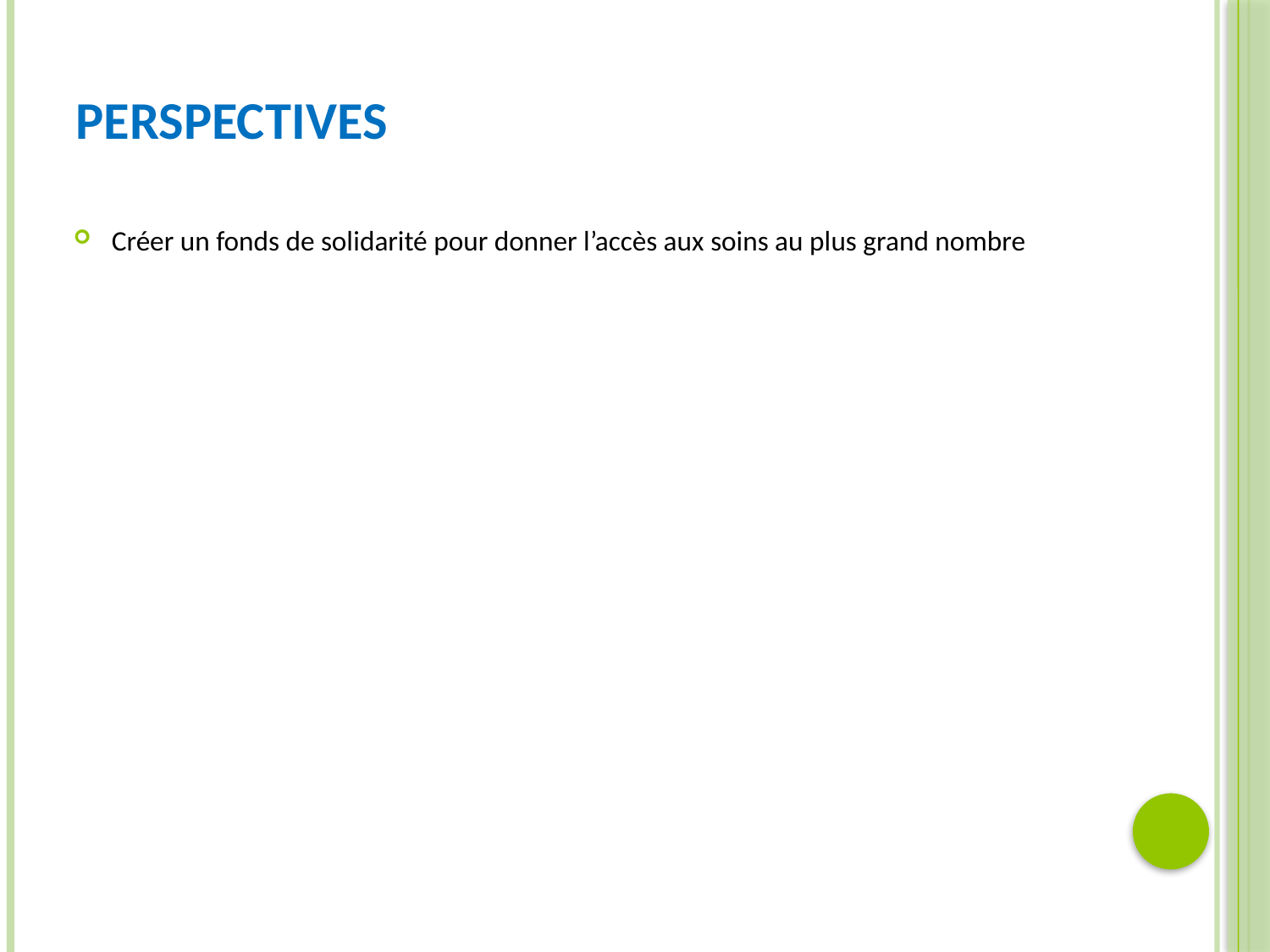

# Perspectives
Créer un fonds de solidarité pour donner l’accès aux soins au plus grand nombre